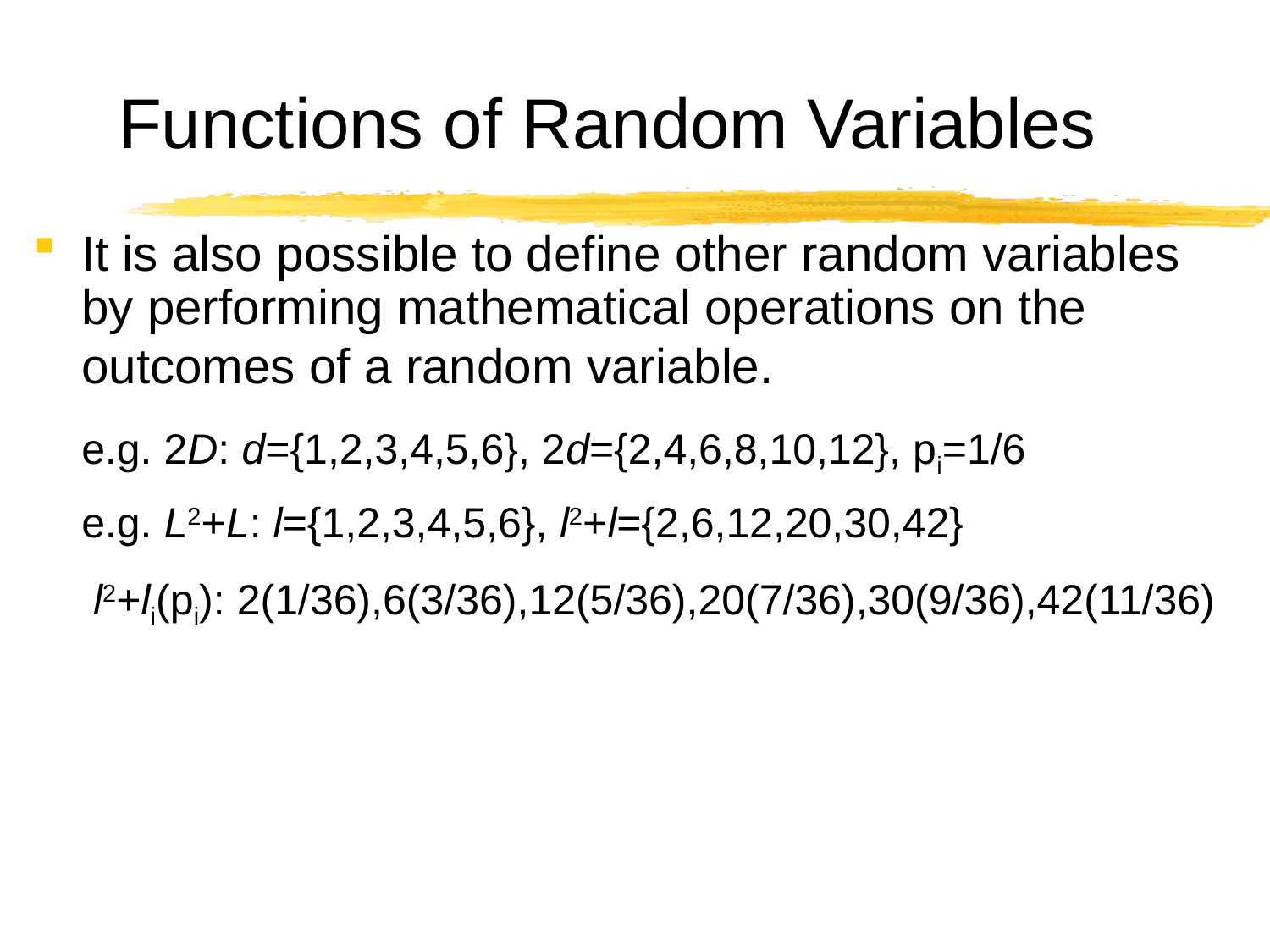

# Functions of Random Variables
It is also possible to define other random variables by performing mathematical operations on the outcomes of a random variable.

  	e.g. 2D: d={1,2,3,4,5,6}, 2d={2,4,6,8,10,12}, pi=1/6

	e.g. L2+L: l={1,2,3,4,5,6}, l2+l={2,6,12,20,30,42}

	 l2+li(pi): 2(1/36),6(3/36),12(5/36),20(7/36),30(9/36),42(11/36)